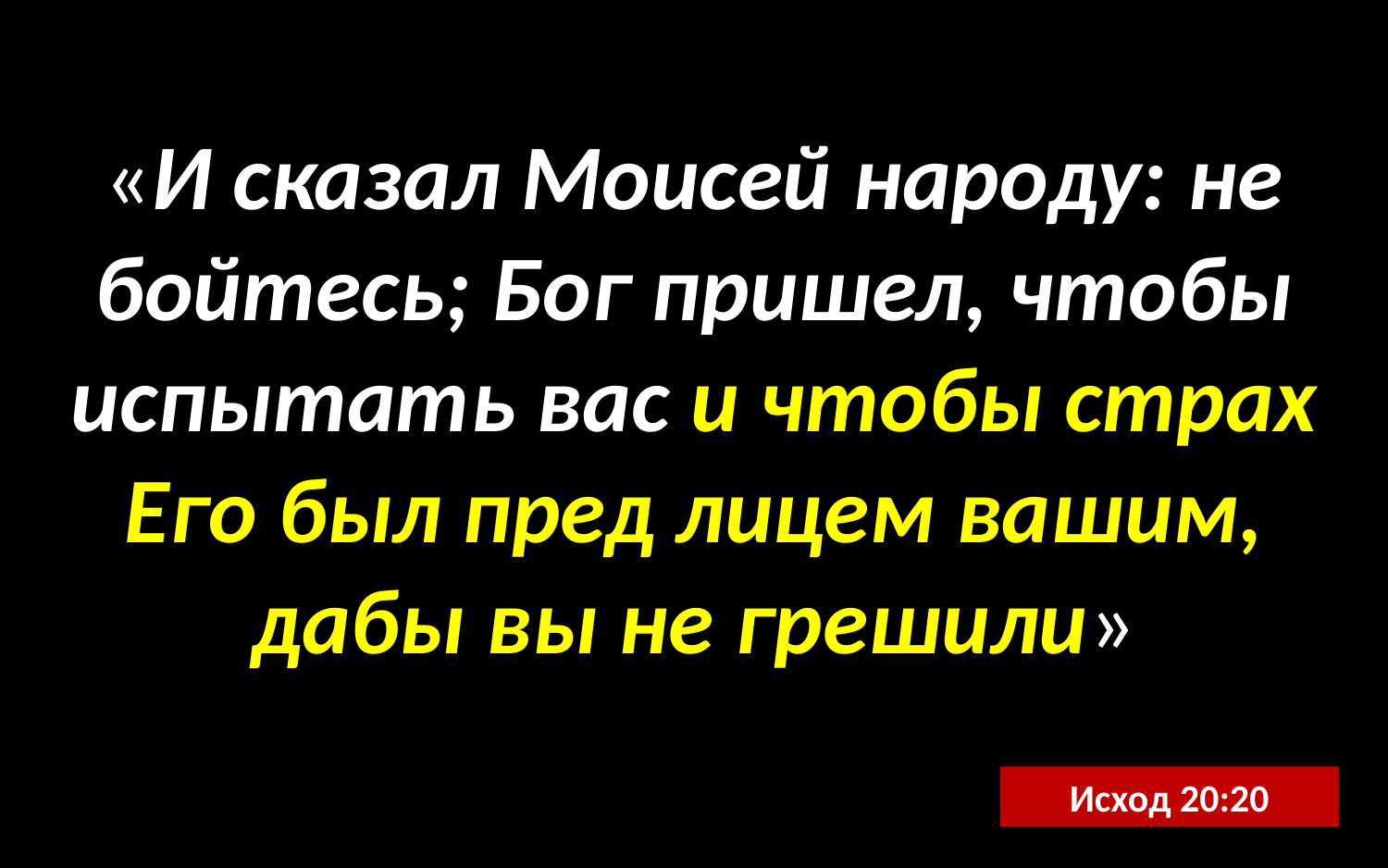

«И сказал Моисей народу: не бойтесь; Бог пришел, чтобы испытать вас и чтобы страх Его был пред лицем вашим, дабы вы не грешили»
Исход 20:20